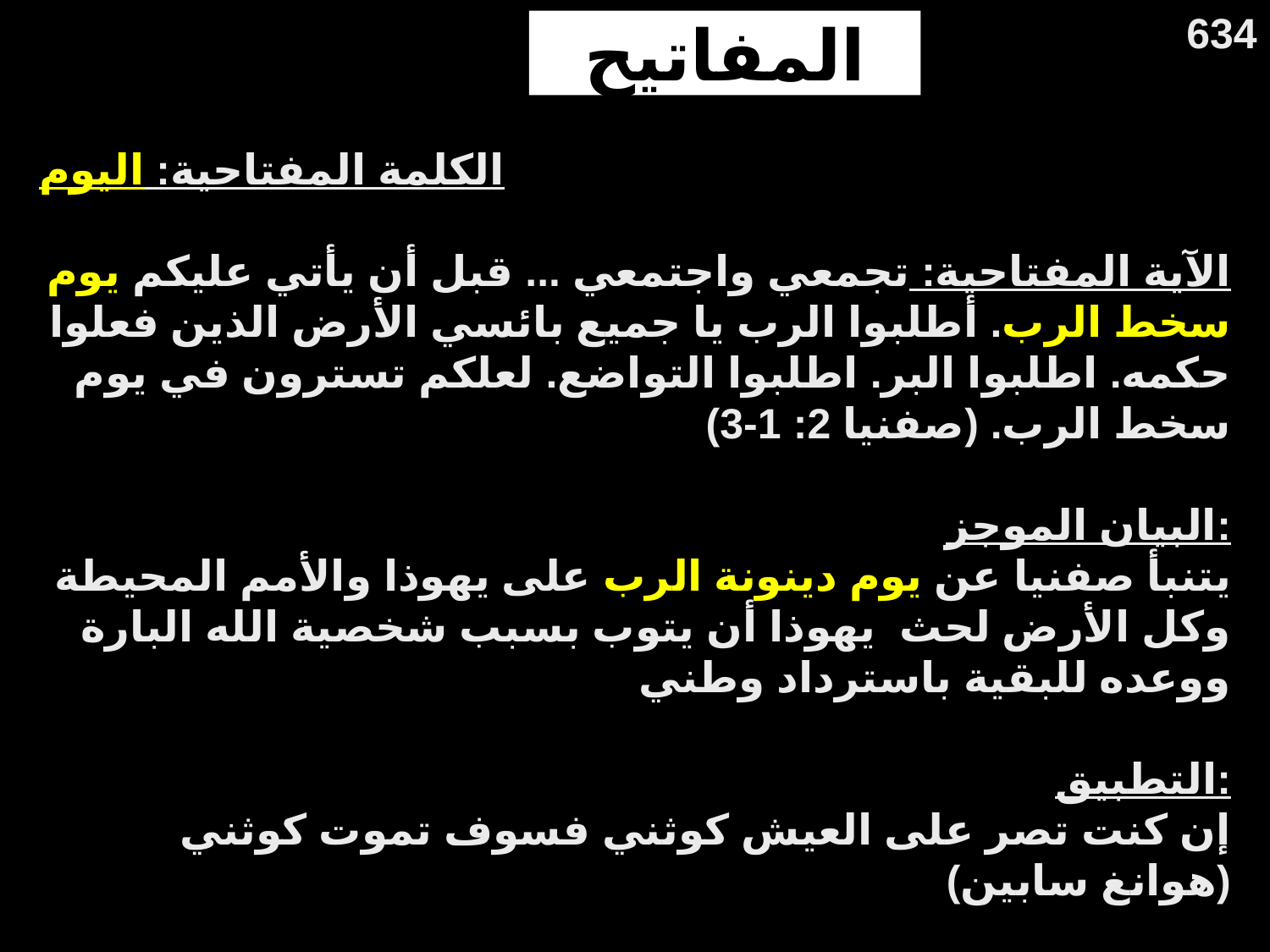

634
المفاتيح
الكلمة المفتاحية: اليوم

الآية المفتاحية: تجمعي واجتمعي ... قبل أن يأتي عليكم يوم سخط الرب. أطلبوا الرب يا جميع بائسي الأرض الذين فعلوا حكمه. اطلبوا البر. اطلبوا التواضع. لعلكم تسترون في يوم سخط الرب. (صفنيا 2: 1-3)

البيان الموجز:
يتنبأ صفنيا عن يوم دينونة الرب على يهوذا والأمم المحيطة وكل الأرض لحث  يهوذا أن يتوب بسبب شخصية الله البارة ووعده للبقية باسترداد وطني

التطبيق:
 إن كنت تصر على العيش كوثني فسوف تموت كوثني (هوانغ سابين)